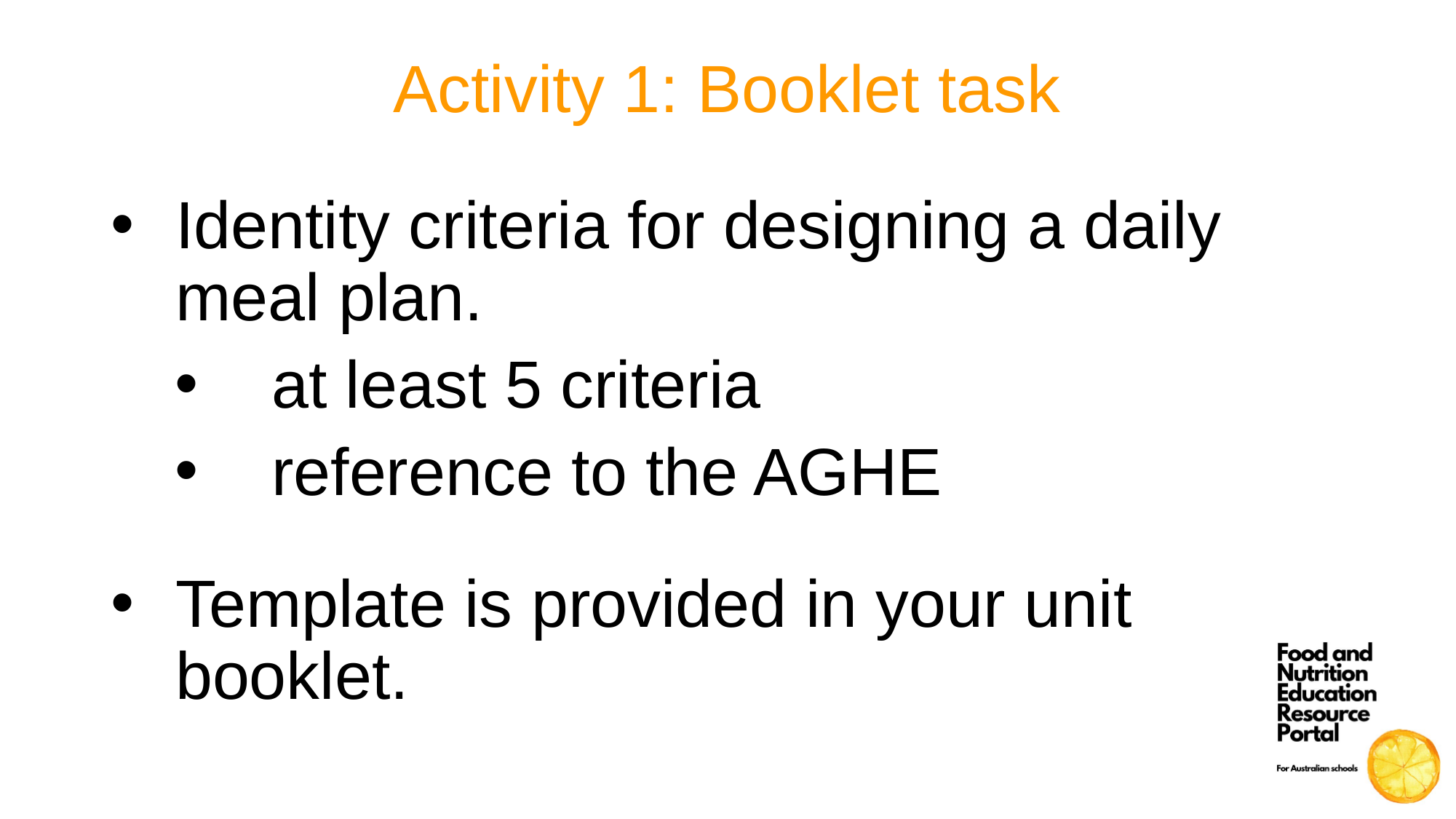

# Activity 1: Booklet task
Identity criteria for designing a daily meal plan.
at least 5 criteria
reference to the AGHE

Template is provided in your unit booklet.